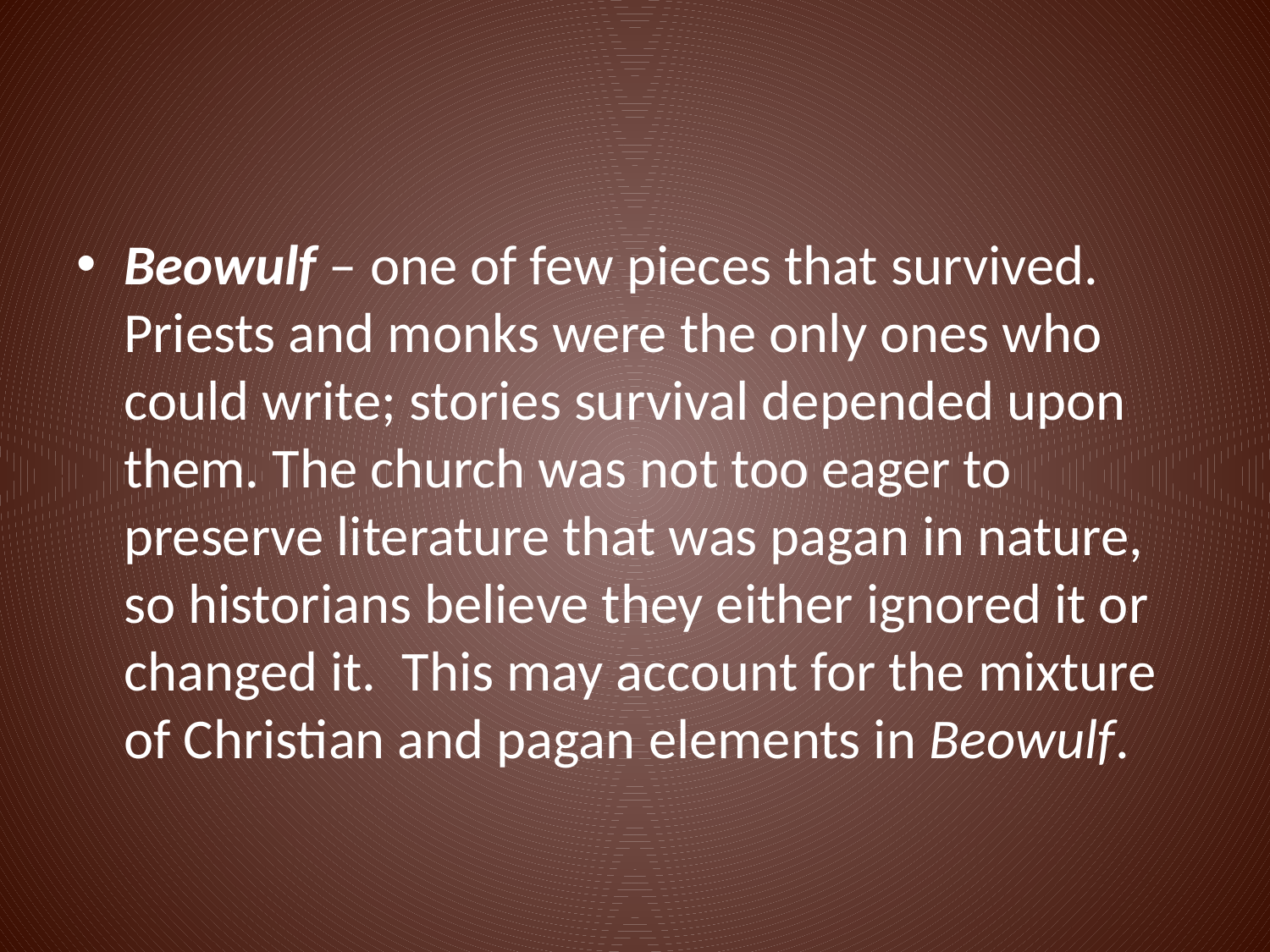

Beowulf – one of few pieces that survived.  Priests and monks were the only ones who could write; stories survival depended upon them. The church was not too eager to preserve literature that was pagan in nature, so historians believe they either ignored it or changed it.  This may account for the mixture of Christian and pagan elements in Beowulf.